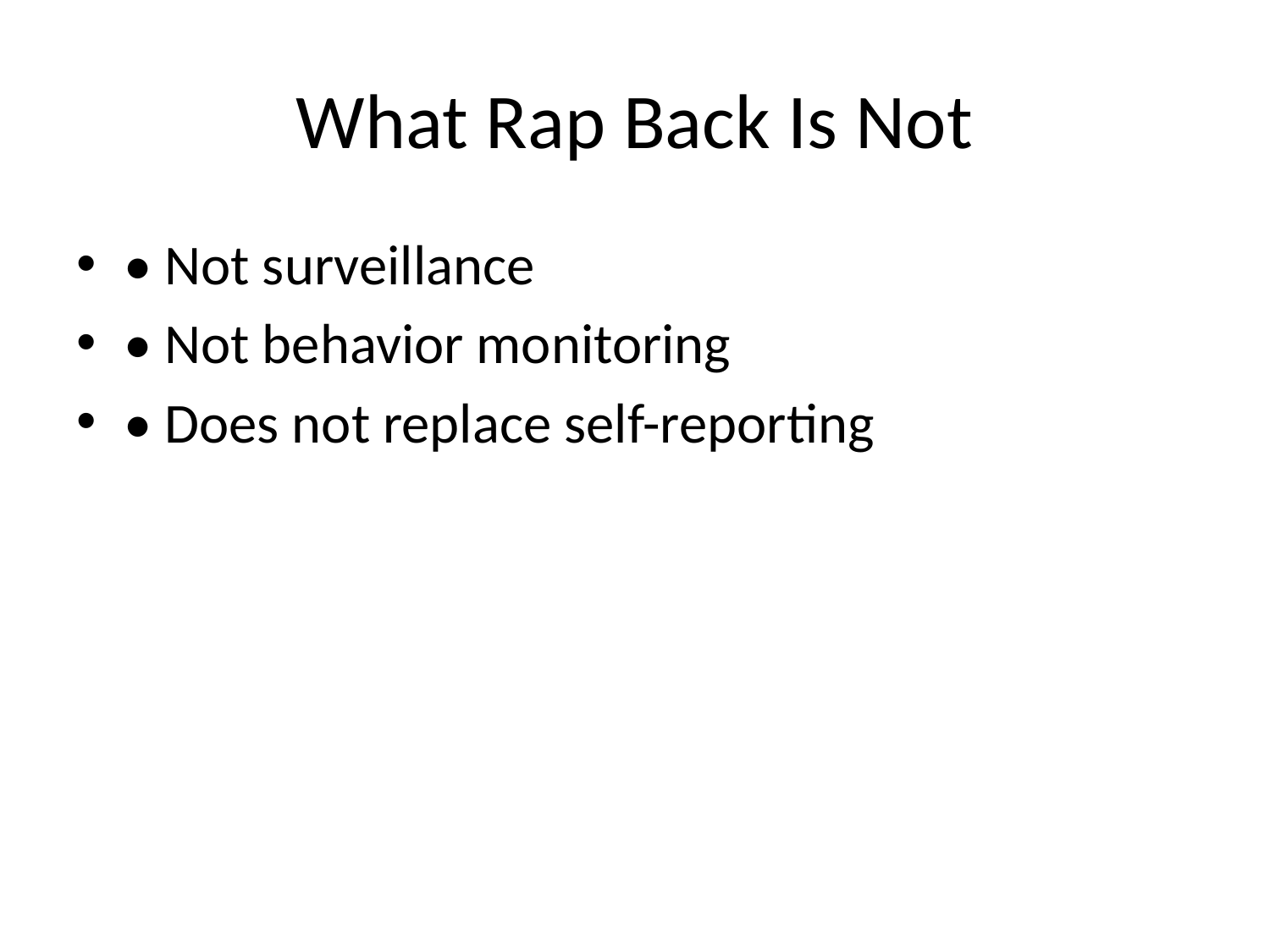

# What Rap Back Is Not
• Not surveillance
• Not behavior monitoring
• Does not replace self-reporting